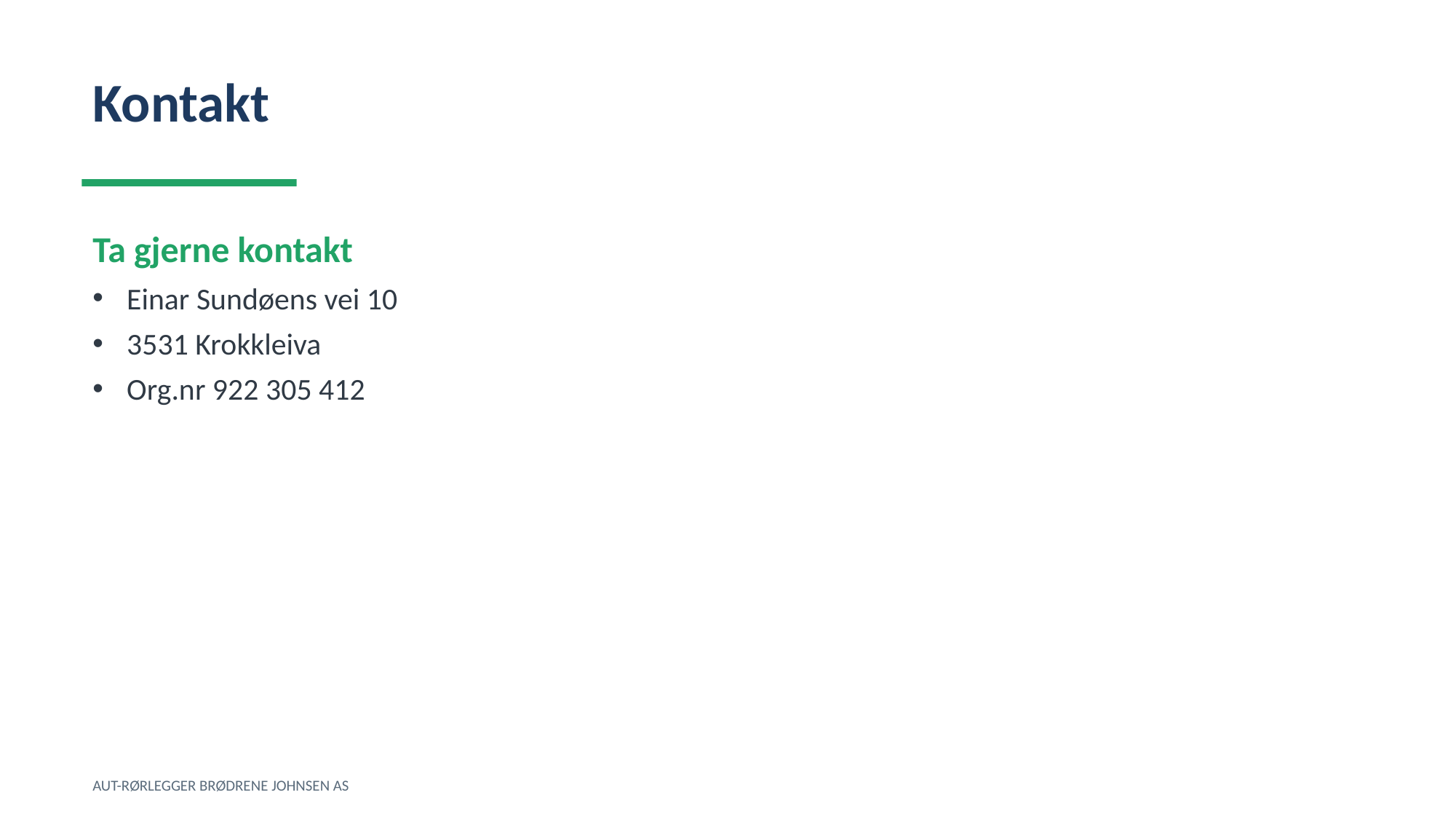

Kontakt

Ta gjerne kontakt
Einar Sundøens vei 10
3531 Krokkleiva
Org.nr 922 305 412
AUT-RØRLEGGER BRØDRENE JOHNSEN AS